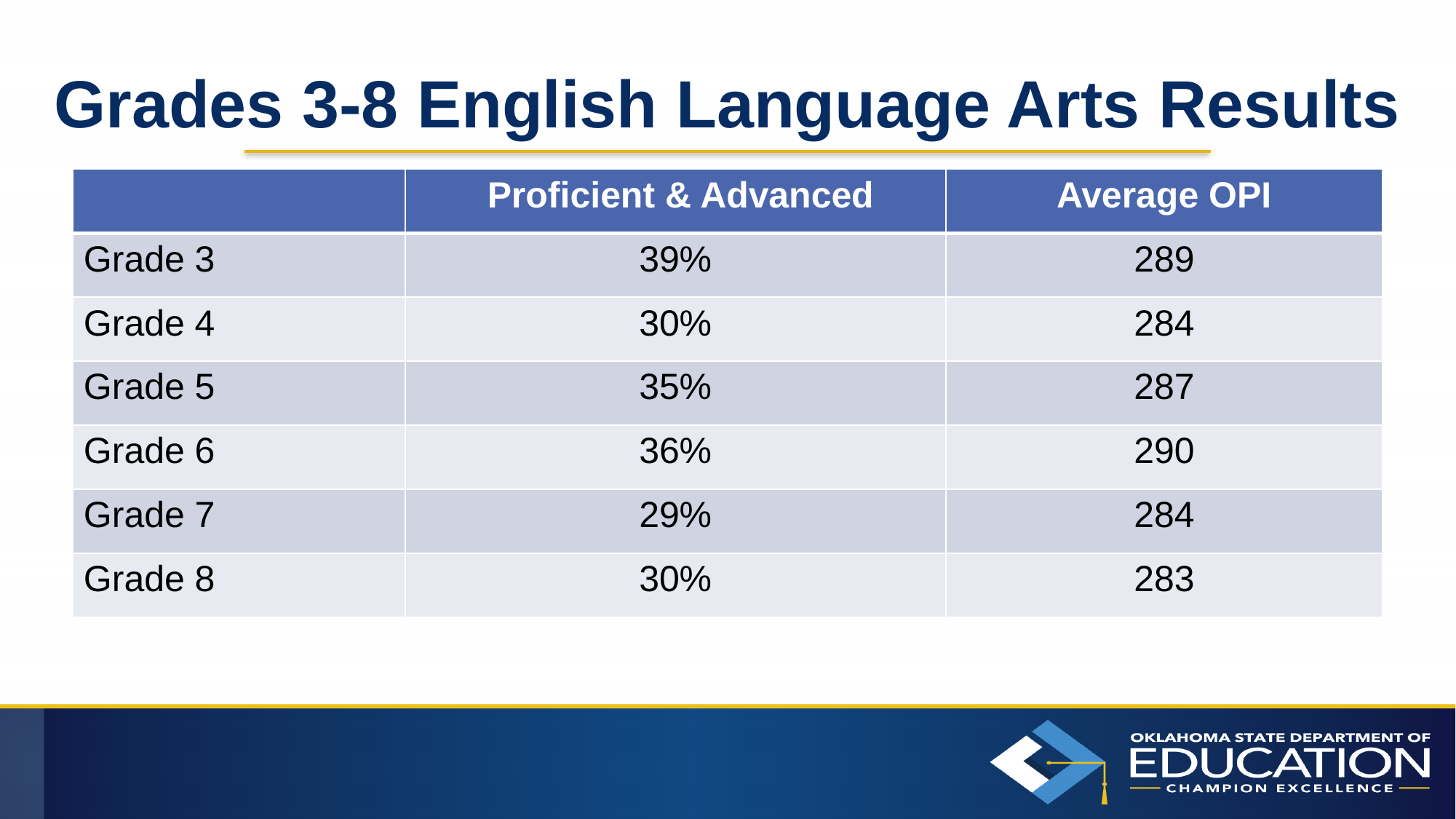

# Grades 3-8 English Language Arts Results
|  | Proficient & Advanced | Average OPI |
| --- | --- | --- |
| Grade 3 | 39% | 289 |
| Grade 4 | 30% | 284 |
| Grade 5 | 35% | 287 |
| Grade 6 | 36% | 290 |
| Grade 7 | 29% | 284 |
| Grade 8 | 30% | 283 |